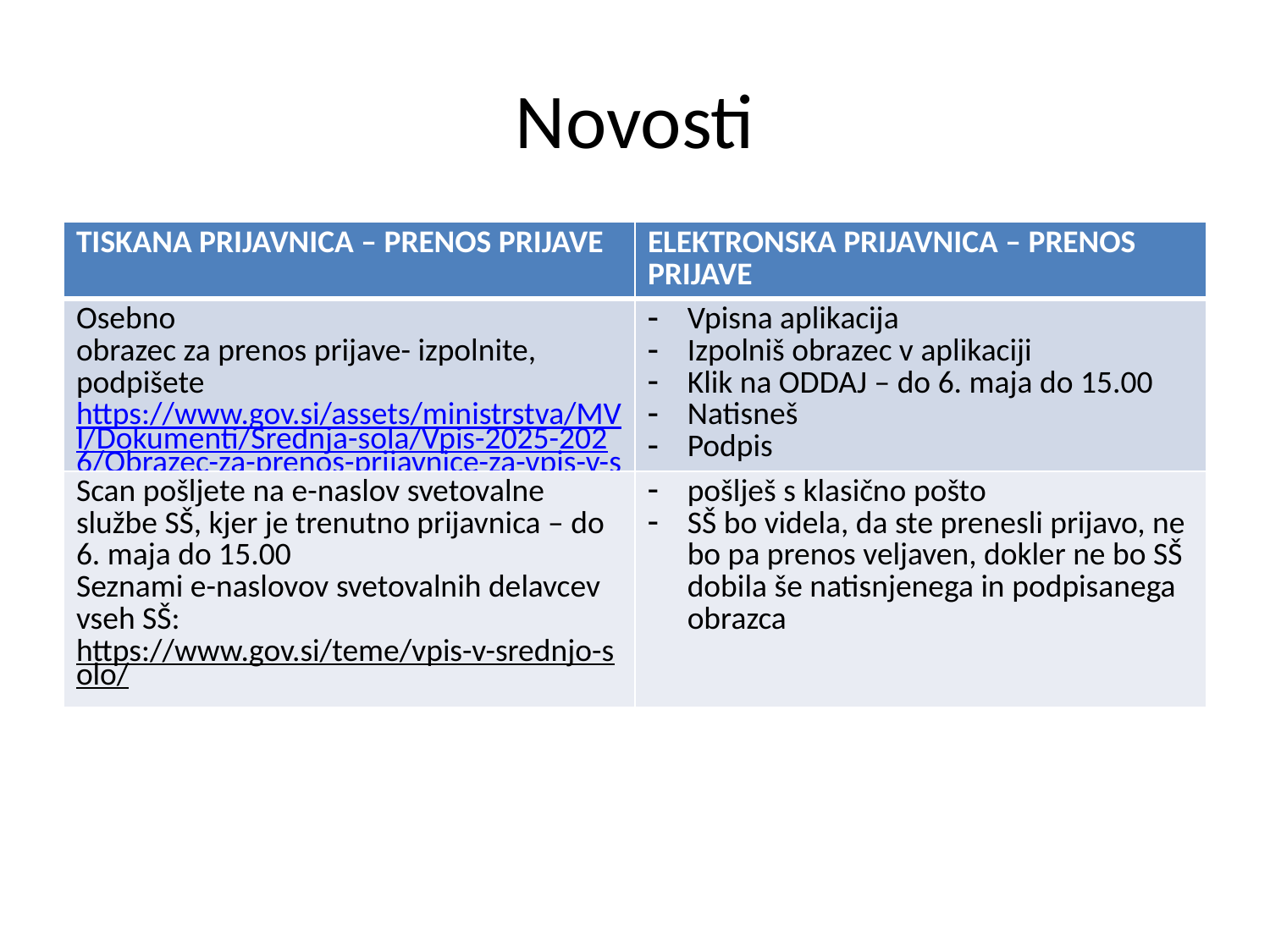

# Novosti
| TISKANA PRIJAVNICA – PRENOS PRIJAVE | ELEKTRONSKA PRIJAVNICA – PRENOS PRIJAVE |
| --- | --- |
| Osebno obrazec za prenos prijave- izpolnite, podpišete https://www.gov.si/assets/ministrstva/MVI/Dokumenti/Srednja-sola/Vpis-2025-2026/Obrazec-za-prenos-prijavnice-za-vpis-v-srednjo-solo.pdf | Vpisna aplikacija Izpolniš obrazec v aplikaciji Klik na ODDAJ – do 6. maja do 15.00 Natisneš Podpis |
| Scan pošljete na e-naslov svetovalne službe SŠ, kjer je trenutno prijavnica – do 6. maja do 15.00 Seznami e-naslovov svetovalnih delavcev vseh SŠ: https://www.gov.si/teme/vpis-v-srednjo-solo/ | pošlješ s klasično pošto SŠ bo videla, da ste prenesli prijavo, ne bo pa prenos veljaven, dokler ne bo SŠ dobila še natisnjenega in podpisanega obrazca |